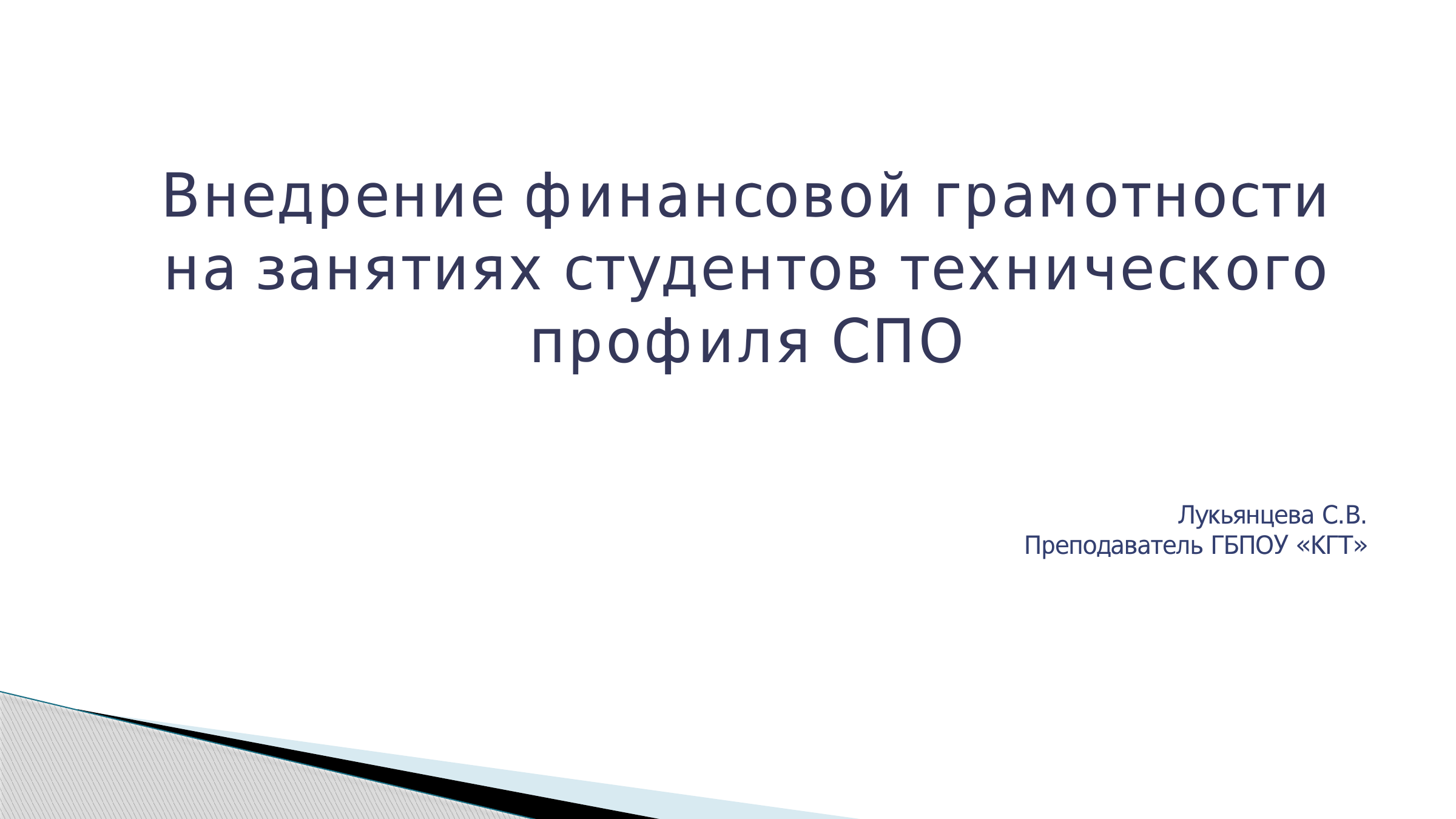

Внедрение финансовой грамотности на занятиях студентов технического профиля СПО

Лукьянцева С.В.
Преподаватель ГБПОУ «КГТ»